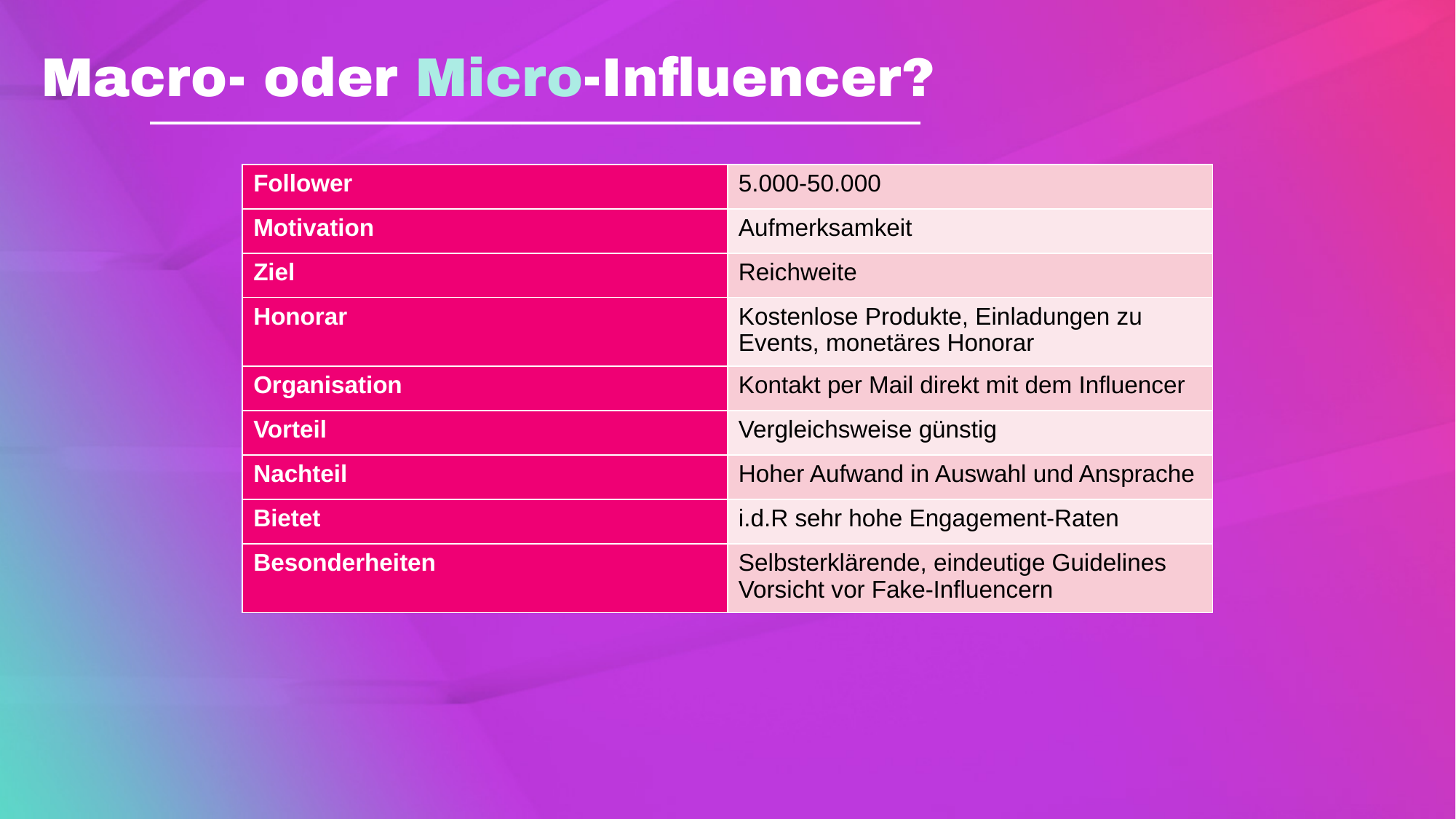

Macro- oder Micro-Influencer?
| Follower | 5.000-50.000 |
| --- | --- |
| Motivation | Aufmerksamkeit |
| Ziel | Reichweite |
| Honorar | Kostenlose Produkte, Einladungen zu Events, monetäres Honorar |
| Organisation | Kontakt per Mail direkt mit dem Influencer |
| Vorteil | Vergleichsweise günstig |
| Nachteil | Hoher Aufwand in Auswahl und Ansprache |
| Bietet | i.d.R sehr hohe Engagement-Raten |
| Besonderheiten | Selbsterklärende, eindeutige Guidelines Vorsicht vor Fake-Influencern |